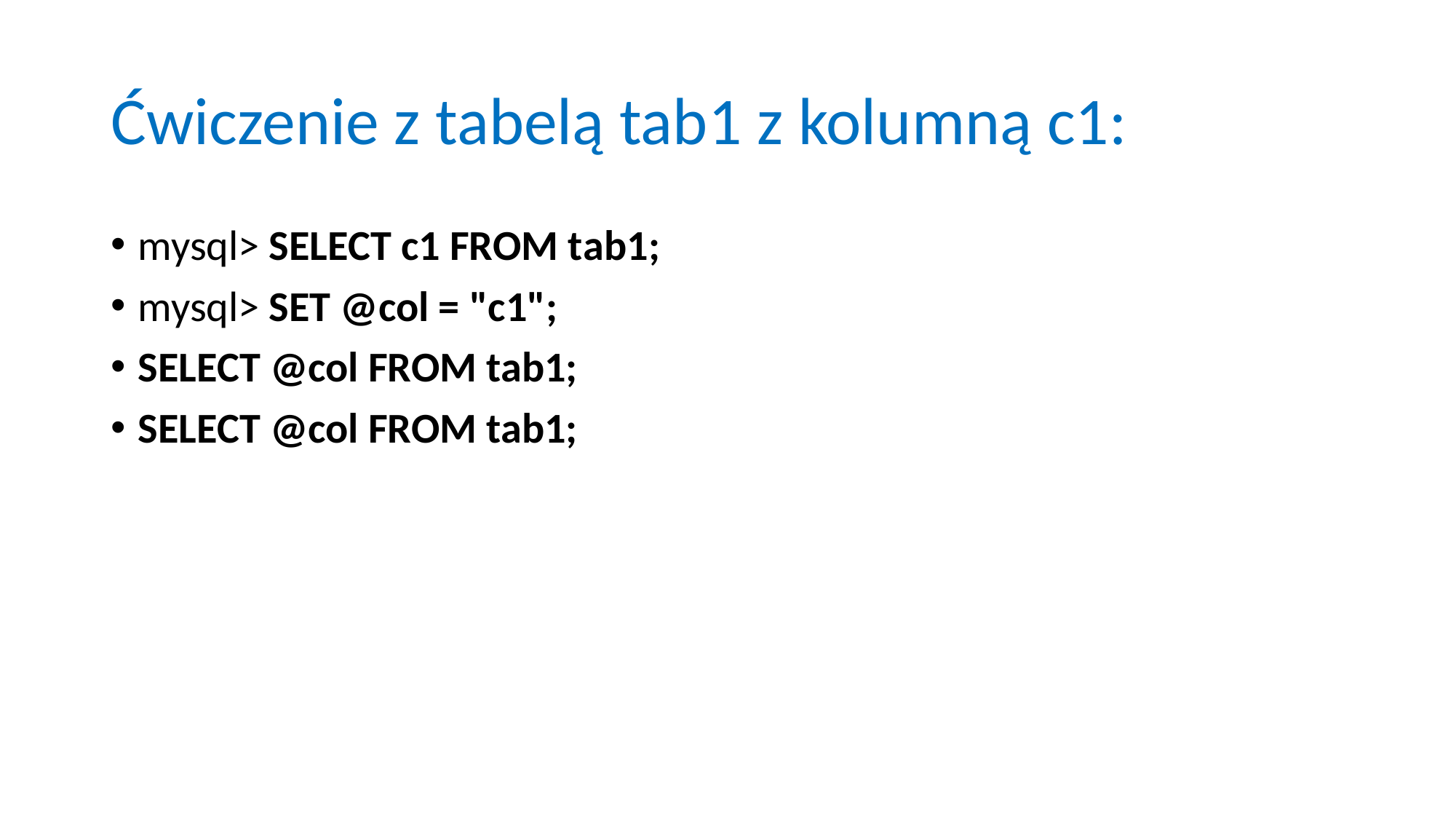

# Ćwiczenie z tabelą tab1 z kolumną c1:
mysql> SELECT c1 FROM tab1;
mysql> SET @col = "c1";
SELECT @col FROM tab1;
SELECT @col FROM tab1;